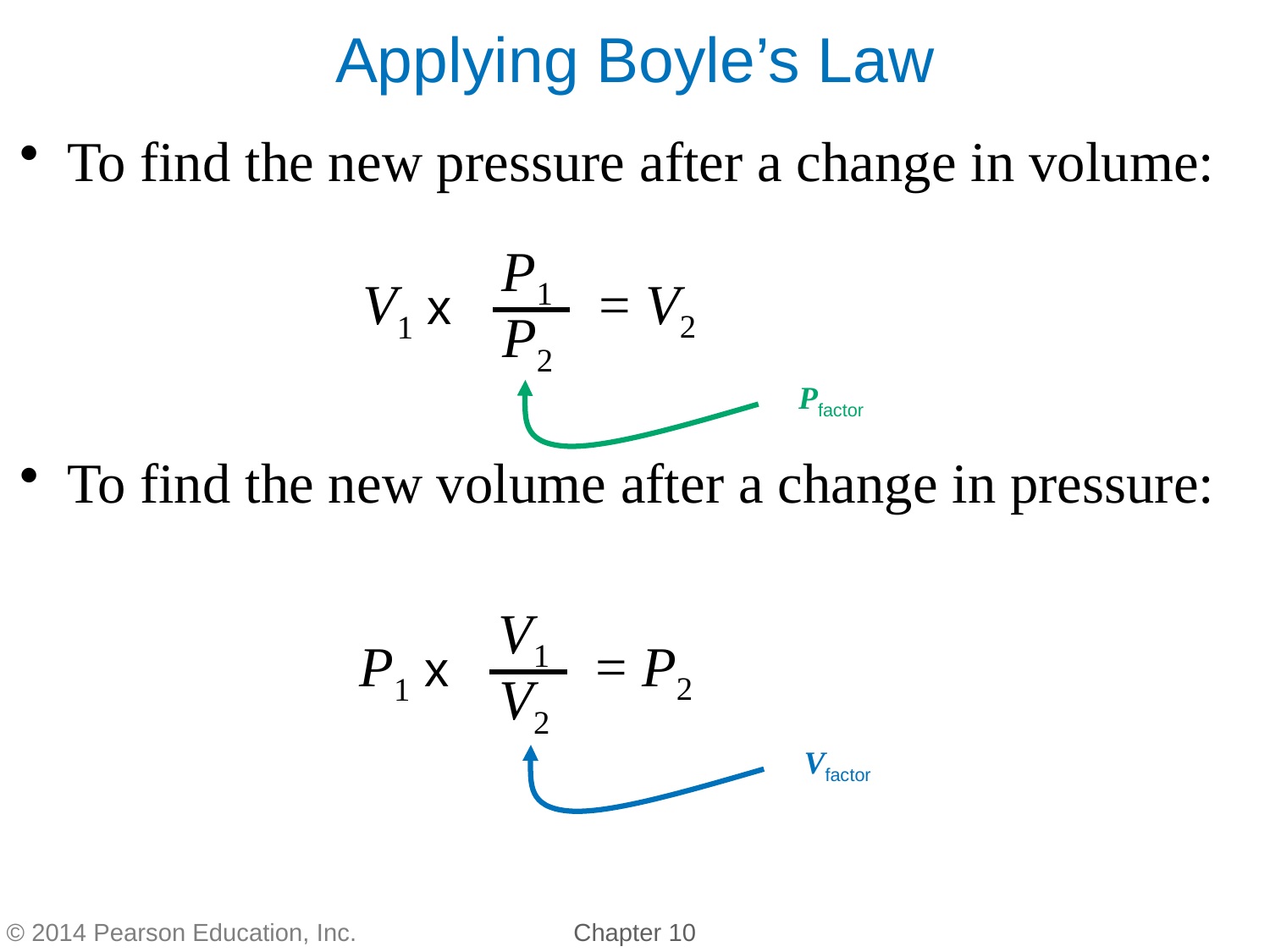

To find the new pressure after a change in volume:

To find the new volume after a change in pressure:
Applying Boyle’s Law
P1
P2

= V2
V1 x
Pfactor

V1
V2

= P2
P1 x
Vfactor